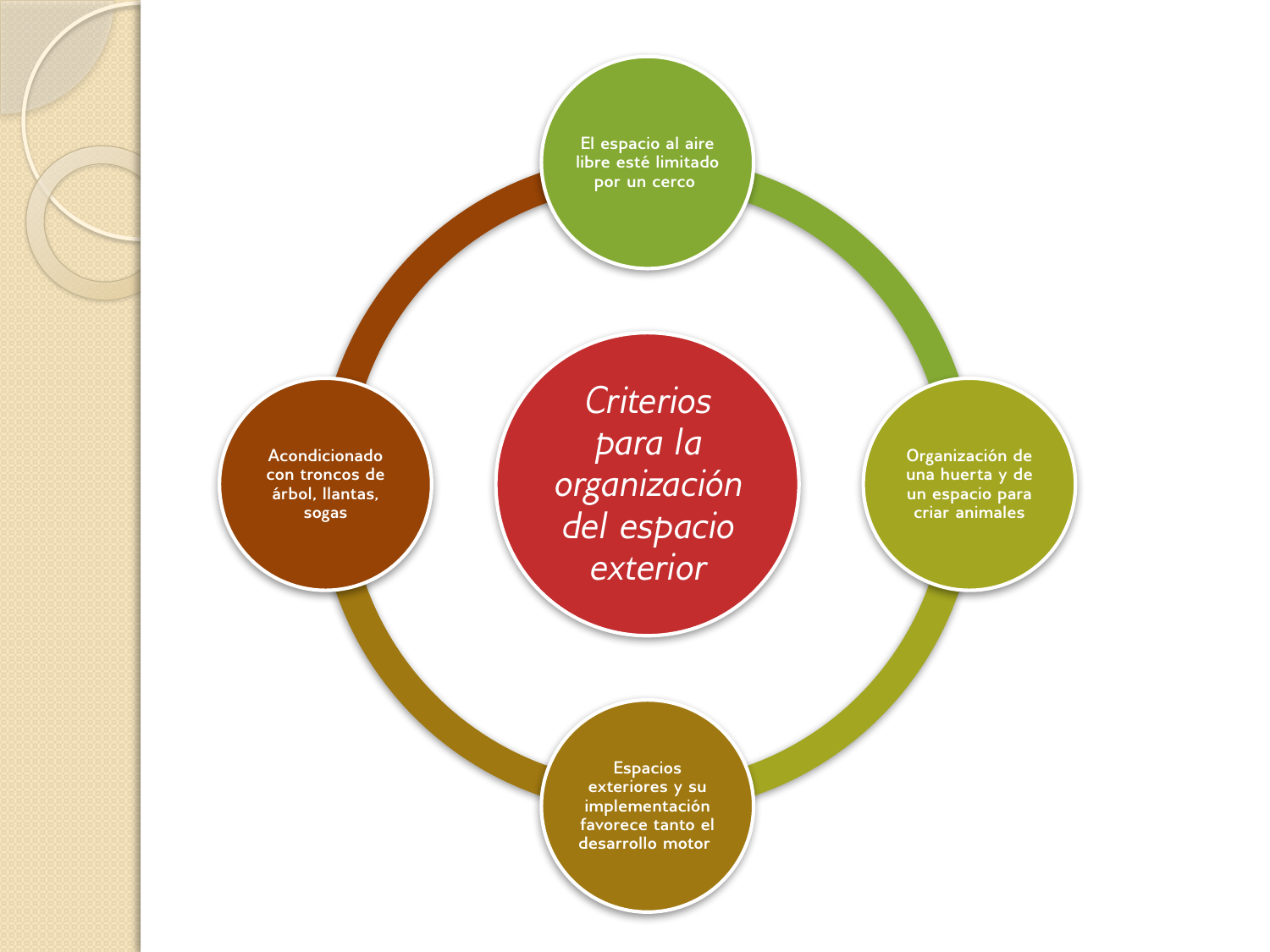

Criterios para la organización del espacio exterior
El espacio al aire libre esté limitado por un cerco
Organización de una huerta y de un espacio para criar animales
Espacios exteriores y su implementación favorece tanto el desarrollo motor
Acondicionado con troncos de árbol, llantas, sogas